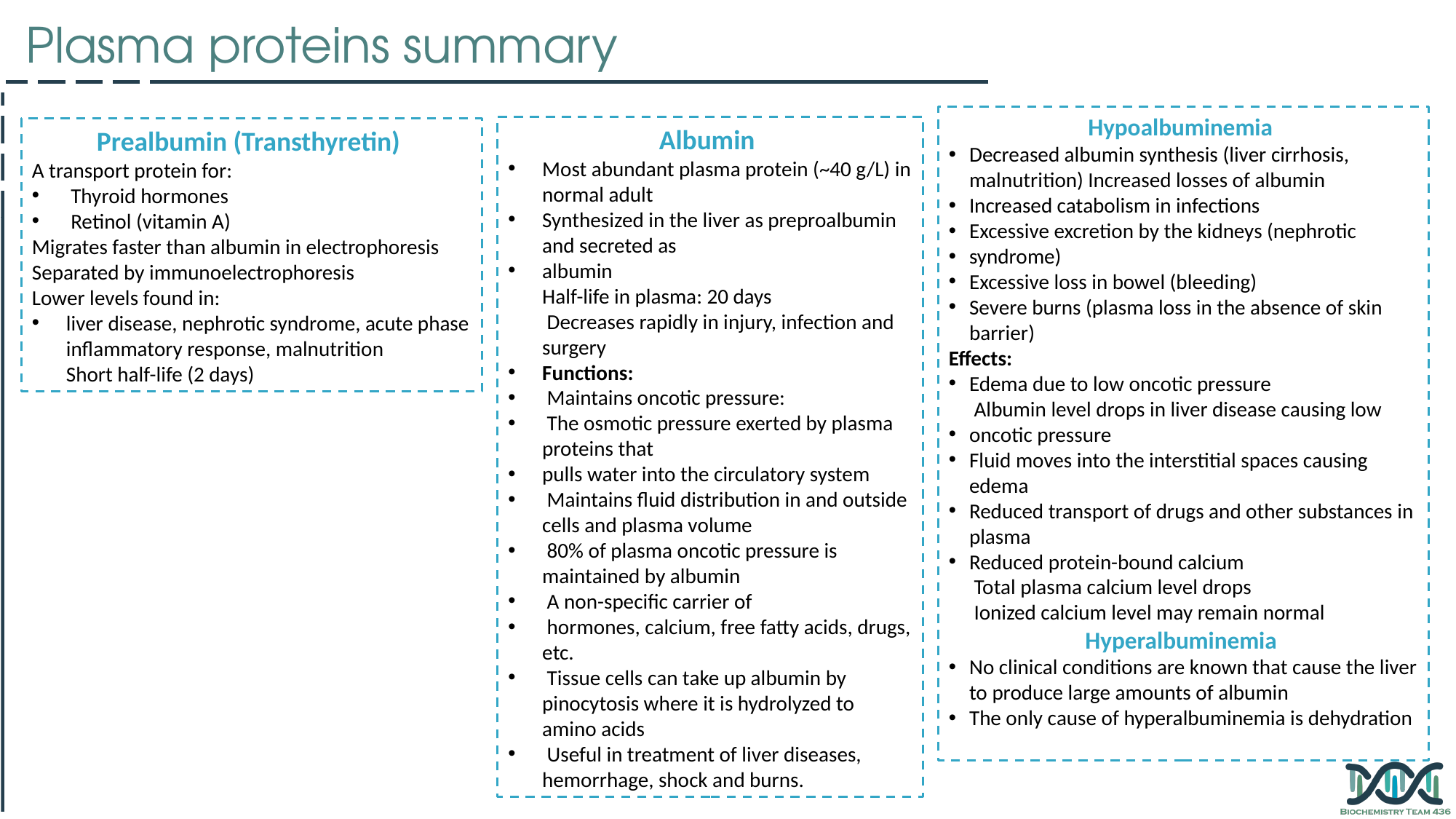

Plasma proteins summary
Hypoalbuminemia
Decreased albumin synthesis (liver cirrhosis, malnutrition) Increased losses of albumin
Increased catabolism in infections
Excessive excretion by the kidneys (nephrotic
syndrome)
Excessive loss in bowel (bleeding)
Severe burns (plasma loss in the absence of skin barrier)
Effects:
Edema due to low oncotic pressure
 Albumin level drops in liver disease causing low
oncotic pressure
Fluid moves into the interstitial spaces causing edema
Reduced transport of drugs and other substances in plasma
Reduced protein-bound calcium
 Total plasma calcium level drops
 Ionized calcium level may remain normal
Hyperalbuminemia
No clinical conditions are known that cause the liver to produce large amounts of albumin
The only cause of hyperalbuminemia is dehydration

Albumin
Most abundant plasma protein (~40 g/L) in normal adult
Synthesized in the liver as preproalbumin and secreted as
albumin
Half-life in plasma: 20 days
 Decreases rapidly in injury, infection and surgery
Functions:
 Maintains oncotic pressure:
 The osmotic pressure exerted by plasma proteins that
pulls water into the circulatory system
 Maintains fluid distribution in and outside cells and plasma volume
 80% of plasma oncotic pressure is maintained by albumin
 A non-specific carrier of
 hormones, calcium, free fatty acids, drugs, etc.
 Tissue cells can take up albumin by pinocytosis where it is hydrolyzed to amino acids
 Useful in treatment of liver diseases, hemorrhage, shock and burns.
Prealbumin (Transthyretin)
A transport protein for:
 Thyroid hormones
 Retinol (vitamin A)
Migrates faster than albumin in electrophoresis Separated by immunoelectrophoresis
Lower levels found in:
liver disease, nephrotic syndrome, acute phase inflammatory response, malnutrition
Short half-life (2 days)